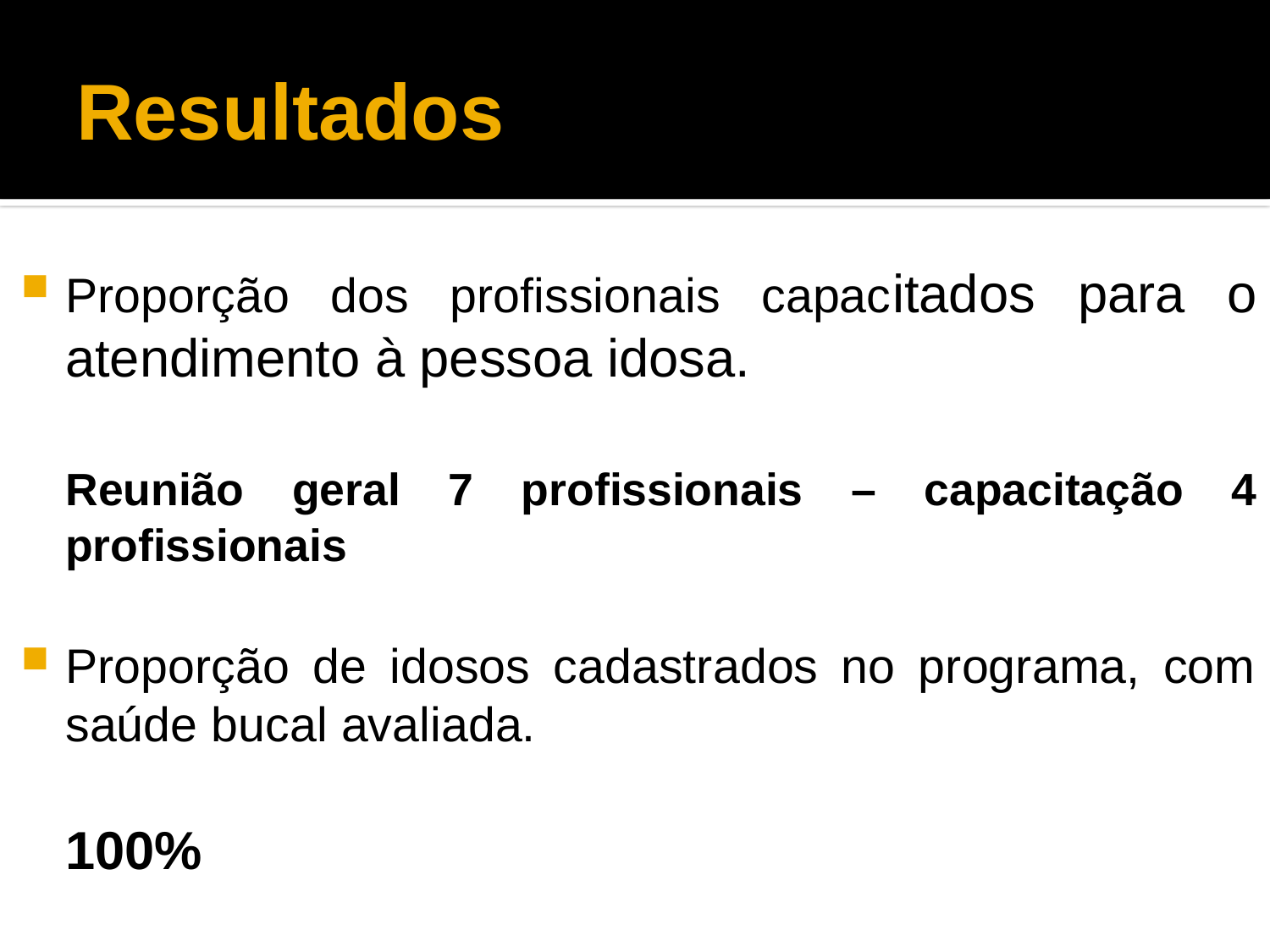

# Resultados
Proporção dos profissionais capacitados para o atendimento à pessoa idosa.

	Reunião geral 7 profissionais – capacitação 4 profissionais

Proporção de idosos cadastrados no programa, com saúde bucal avaliada.

	100%